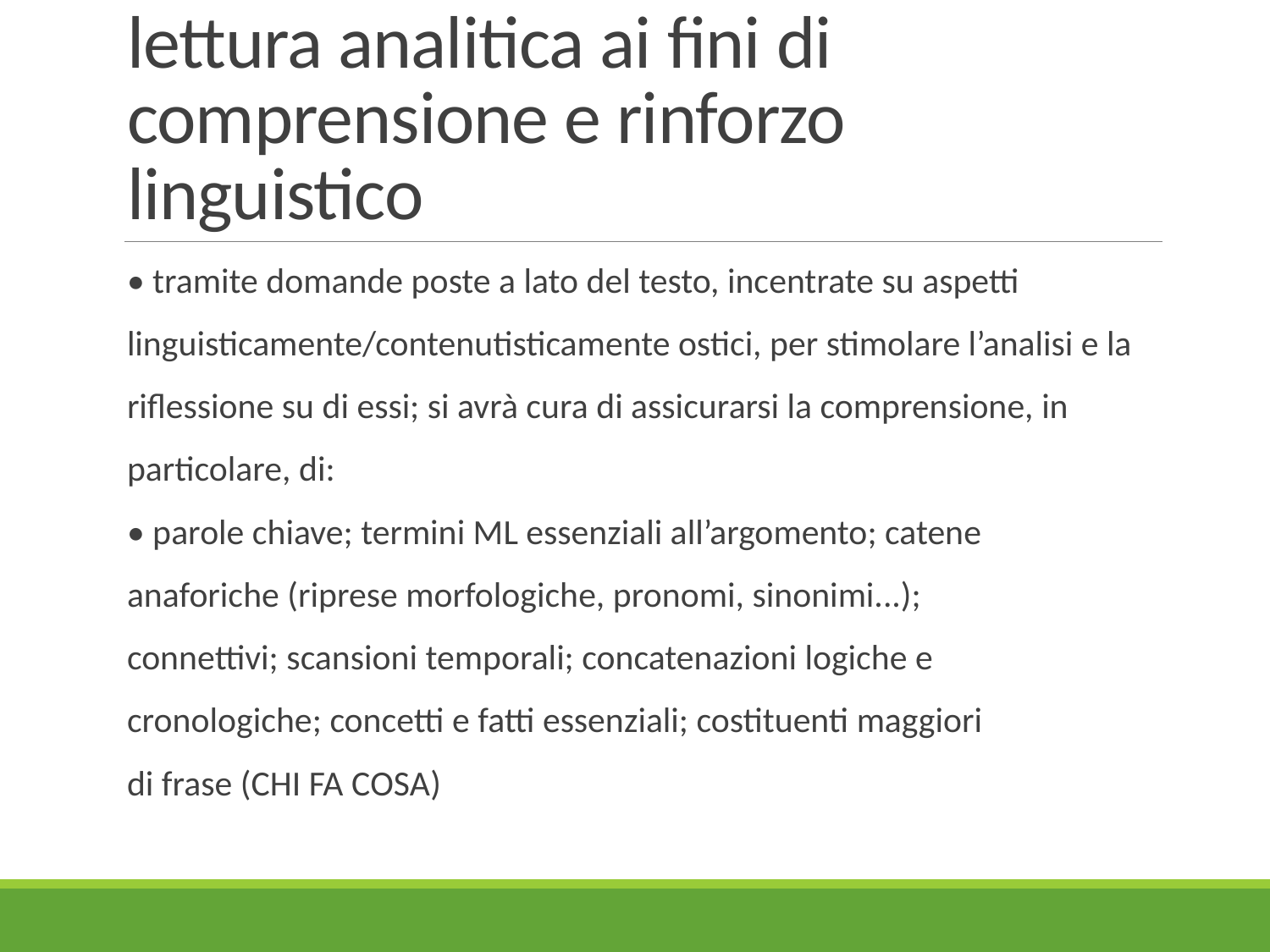

# lettura analitica ai fini di comprensione e rinforzo linguistico
• tramite domande poste a lato del testo, incentrate su aspetti
linguisticamente/contenutisticamente ostici, per stimolare l’analisi e la
riflessione su di essi; si avrà cura di assicurarsi la comprensione, in
particolare, di:
• parole chiave; termini ML essenziali all’argomento; catene
anaforiche (riprese morfologiche, pronomi, sinonimi...);
connettivi; scansioni temporali; concatenazioni logiche e
cronologiche; concetti e fatti essenziali; costituenti maggiori
di frase (CHI FA COSA)